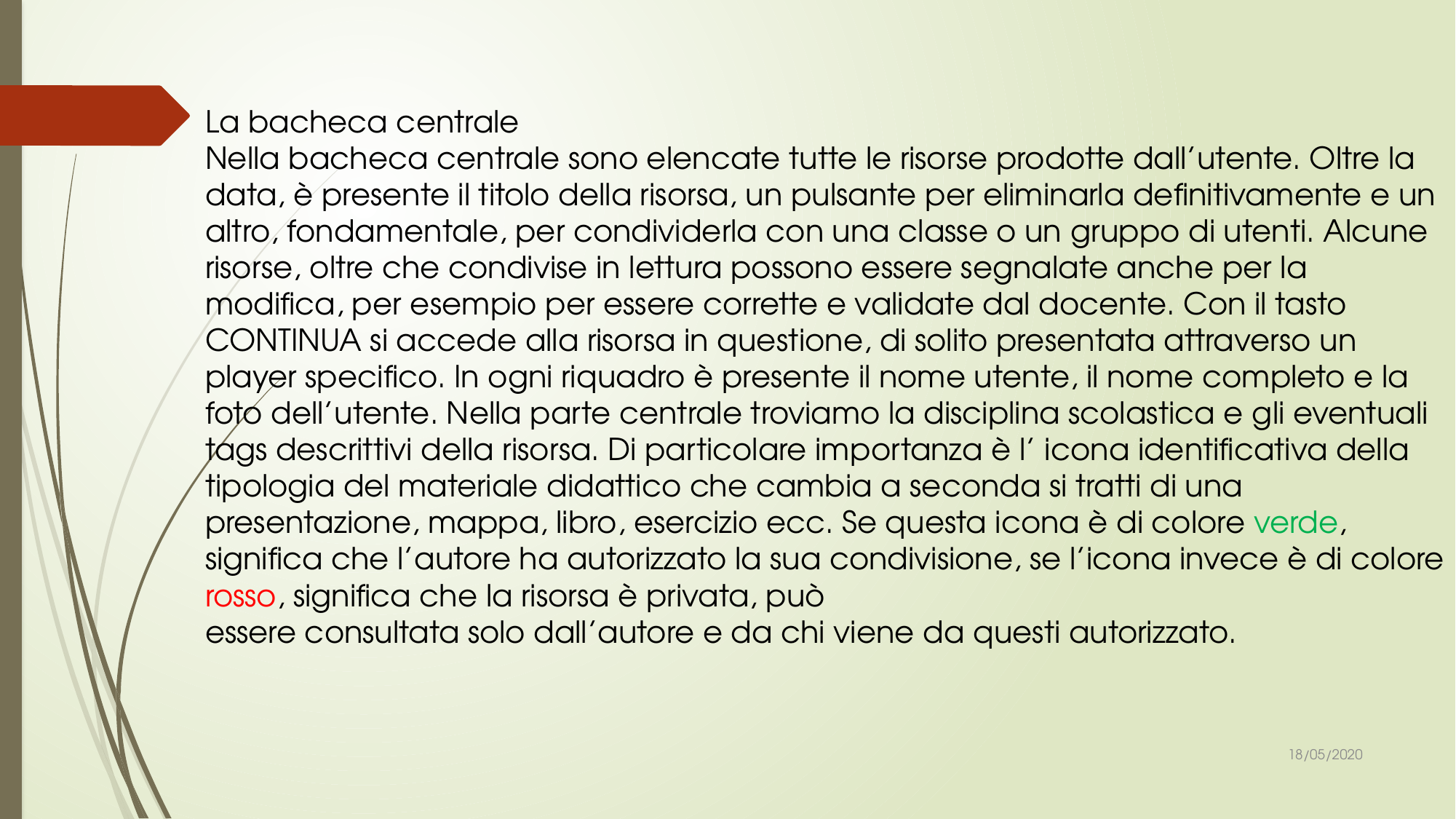

La bacheca centrale
Nella bacheca centrale sono elencate tutte le risorse prodotte dall’utente. Oltre la
data, è presente il titolo della risorsa, un pulsante per eliminarla definitivamente e un
altro, fondamentale, per condividerla con una classe o un gruppo di utenti. Alcune
risorse, oltre che condivise in lettura possono essere segnalate anche per la modifica, per esempio per essere corrette e validate dal docente. Con il tasto CONTINUA si accede alla risorsa in questione, di solito presentata attraverso un player specifico. In ogni riquadro è presente il nome utente, il nome completo e la foto dell’utente. Nella parte centrale troviamo la disciplina scolastica e gli eventuali tags descrittivi della risorsa. Di particolare importanza è l’ icona identificativa della tipologia del materiale didattico che cambia a seconda si tratti di una presentazione, mappa, libro, esercizio ecc. Se questa icona è di colore verde, significa che l’autore ha autorizzato la sua condivisione, se l’icona invece è di colore rosso, significa che la risorsa è privata, può
essere consultata solo dall’autore e da chi viene da questi autorizzato.
18/05/2020